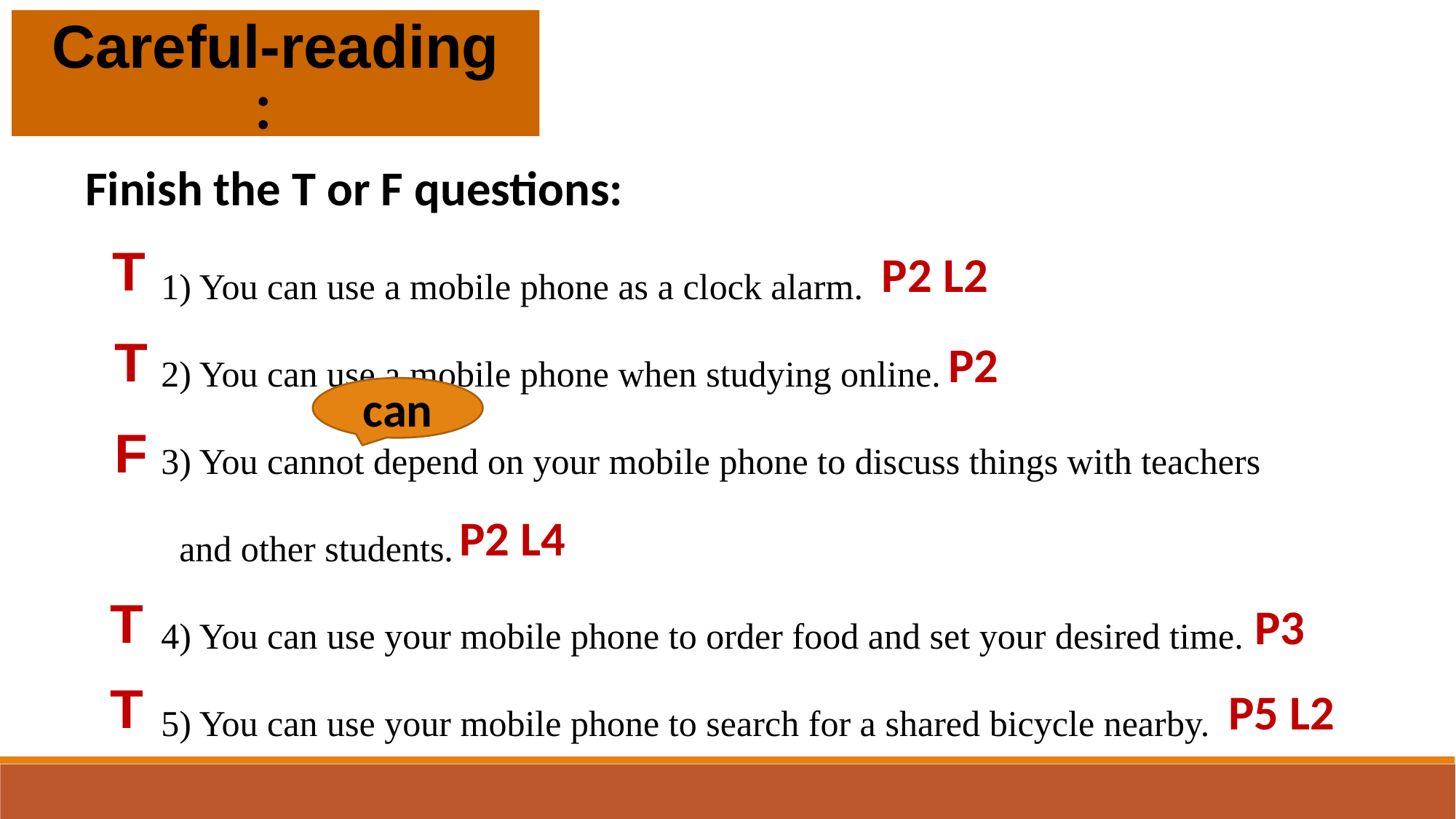

Careful-reading ：
Finish the T or F questions:

1) You can use a mobile phone as a clock alarm.
2) You can use a mobile phone when studying online.
3) You cannot depend on your mobile phone to discuss things with teachers   and other students.
4) You can use your mobile phone to order food and set your desired time.
5) You can use your mobile phone to search for a shared bicycle nearby.
T
P2 L2
T
P2
can
F
P2 L4
T
P3
T
P5 L2